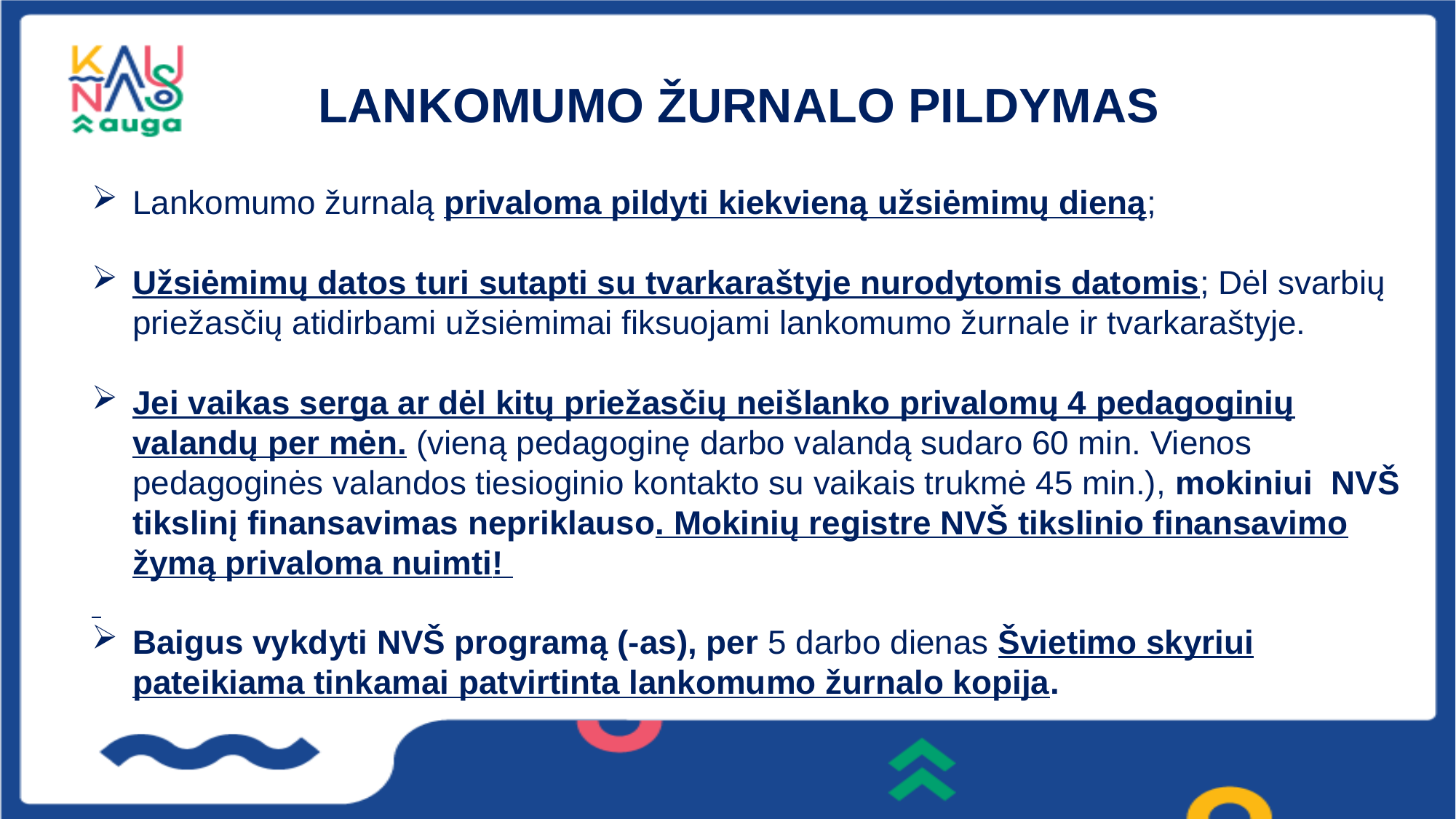

# LANKOMUMO ŽURNALO PILDYMAS
Lankomumo žurnalą privaloma pildyti kiekvieną užsiėmimų dieną;

Užsiėmimų datos turi sutapti su tvarkaraštyje nurodytomis datomis; Dėl svarbių priežasčių atidirbami užsiėmimai fiksuojami lankomumo žurnale ir tvarkaraštyje.

Jei vaikas serga ar dėl kitų priežasčių neišlanko privalomų 4 pedagoginių valandų per mėn. (vieną pedagoginę darbo valandą sudaro 60 min. Vienos pedagoginės valandos tiesioginio kontakto su vaikais trukmė 45 min.), mokiniui  NVŠ tikslinį finansavimas nepriklauso. Mokinių registre NVŠ tikslinio finansavimo žymą privaloma nuimti!

Baigus vykdyti NVŠ programą (-as), per 5 darbo dienas Švietimo skyriui pateikiama tinkamai patvirtinta lankomumo žurnalo kopija.